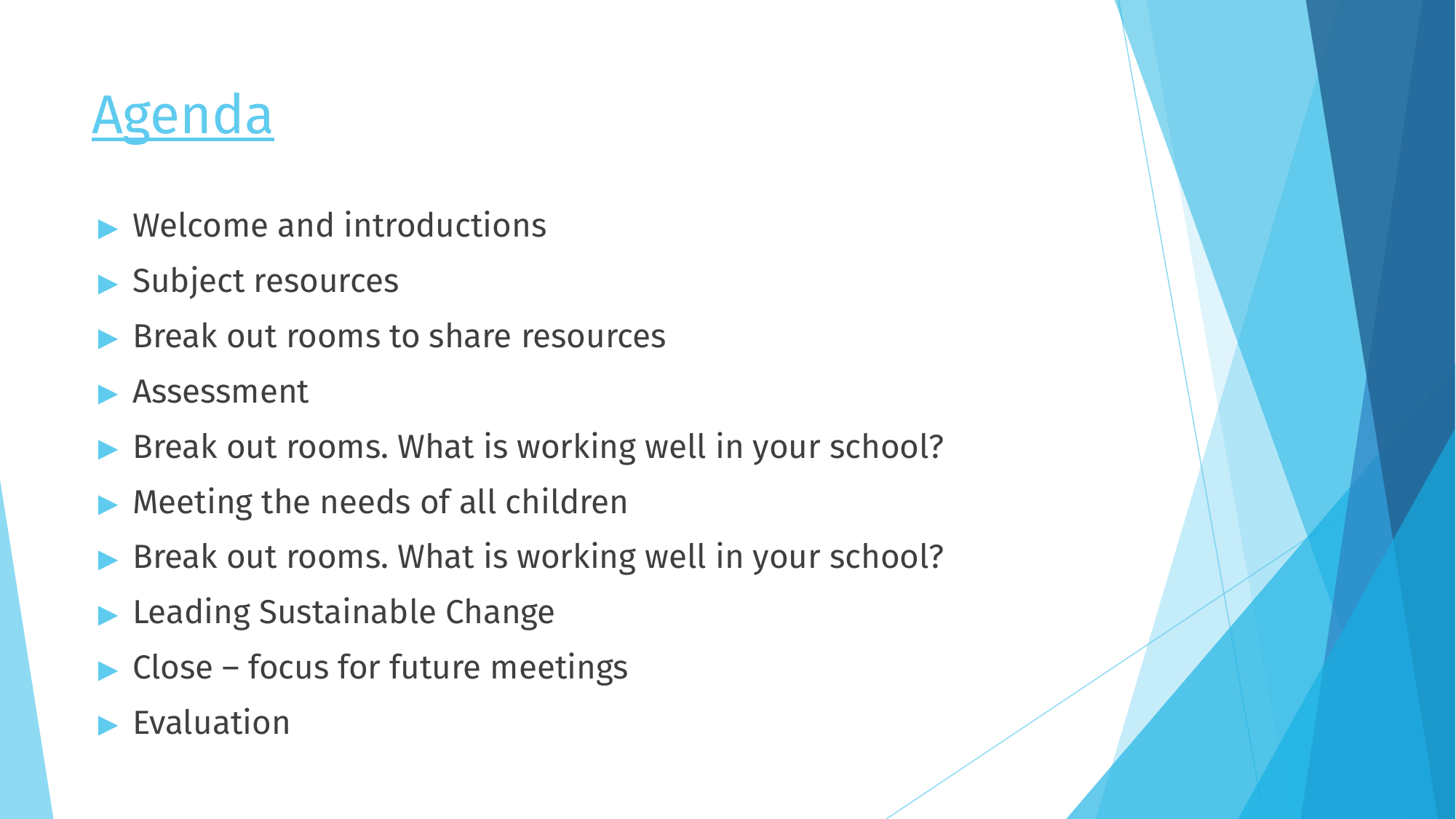

# Agenda
Welcome and introductions
Subject resources
Break out rooms to share resources
Assessment
Break out rooms. What is working well in your school?
Meeting the needs of all children
Break out rooms. What is working well in your school?
Leading Sustainable Change
Close – focus for future meetings
Evaluation